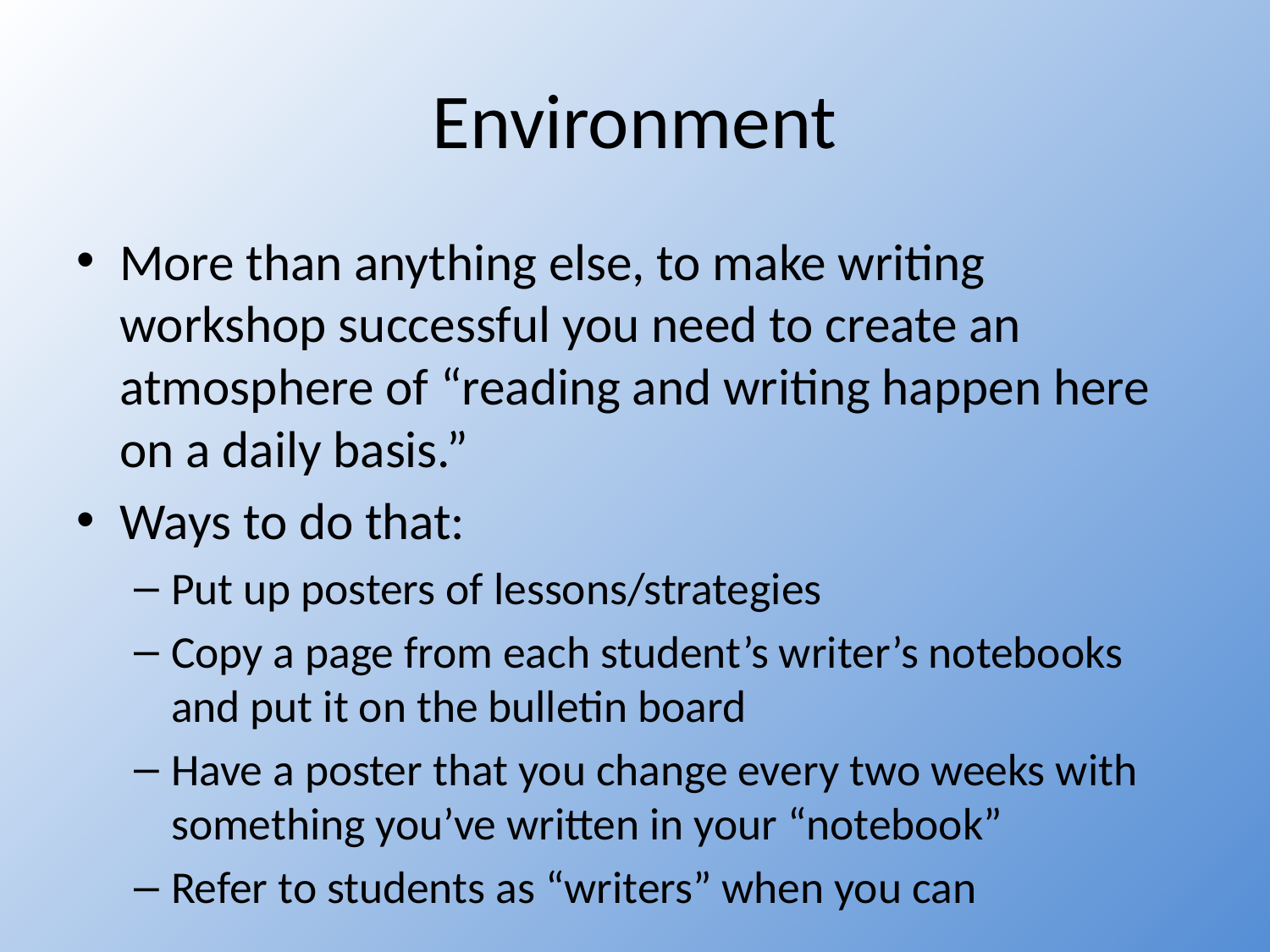

# Environment
More than anything else, to make writing workshop successful you need to create an atmosphere of “reading and writing happen here on a daily basis.”
Ways to do that:
Put up posters of lessons/strategies
Copy a page from each student’s writer’s notebooks and put it on the bulletin board
Have a poster that you change every two weeks with something you’ve written in your “notebook”
Refer to students as “writers” when you can